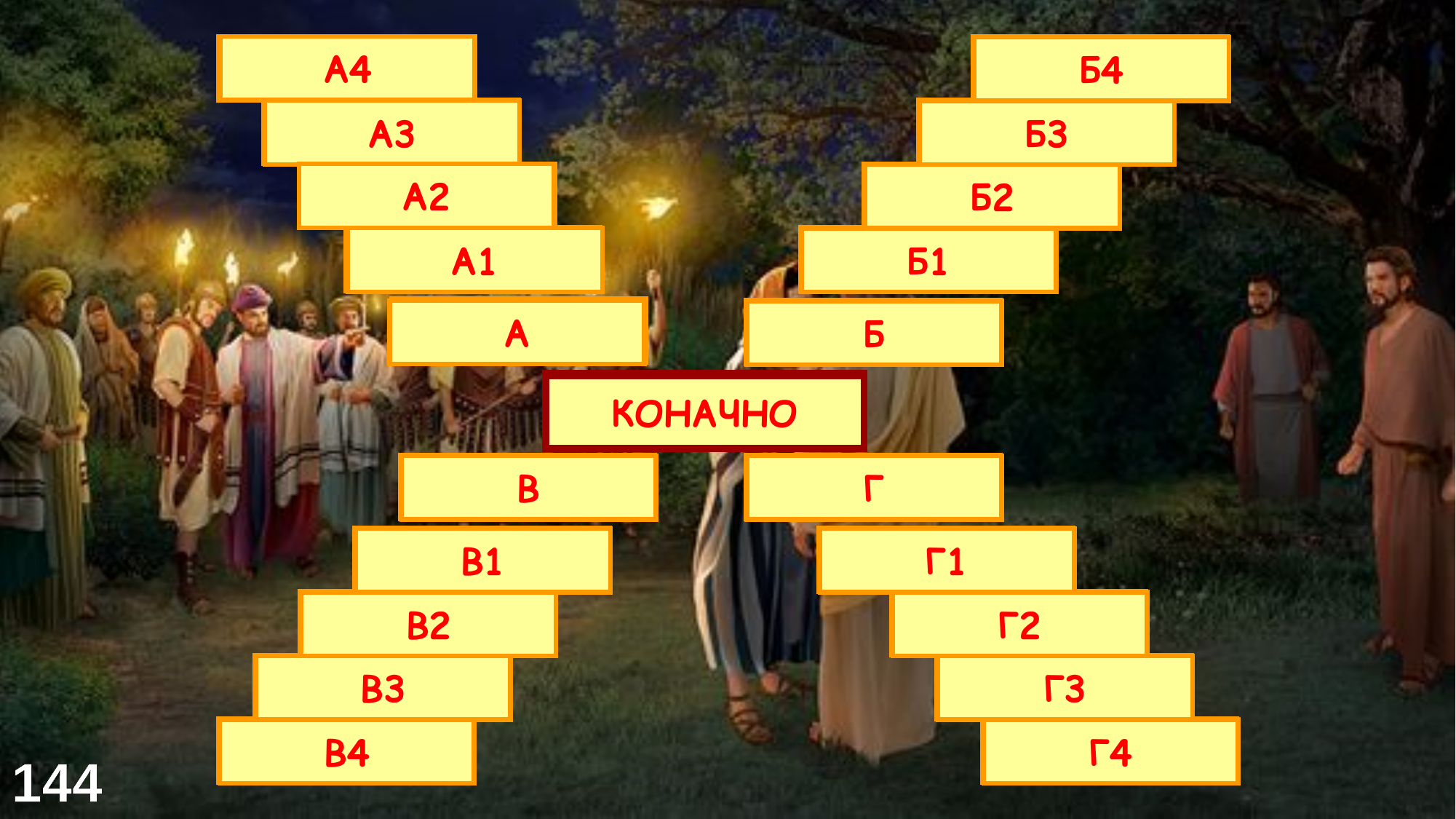

Лагана
А4
Васкрс
Б4
Тајна
Спаситељ
А3
Б3
Оброк
Божић
А2
Б2
Касна
Распеће
А1
Б1
ВЕЧЕРА
ХРИСТОС
А
Б
ЈУДА
КОНАЧНО
УЧЕНИК
СРЕБРЊАЦИ
В
Г
Школа
30
В1
Г1
Торба
Новчић
В2
Г2
Одличан
Ћуп
В3
Г3
Вуковац
Ag
В4
Г4
144